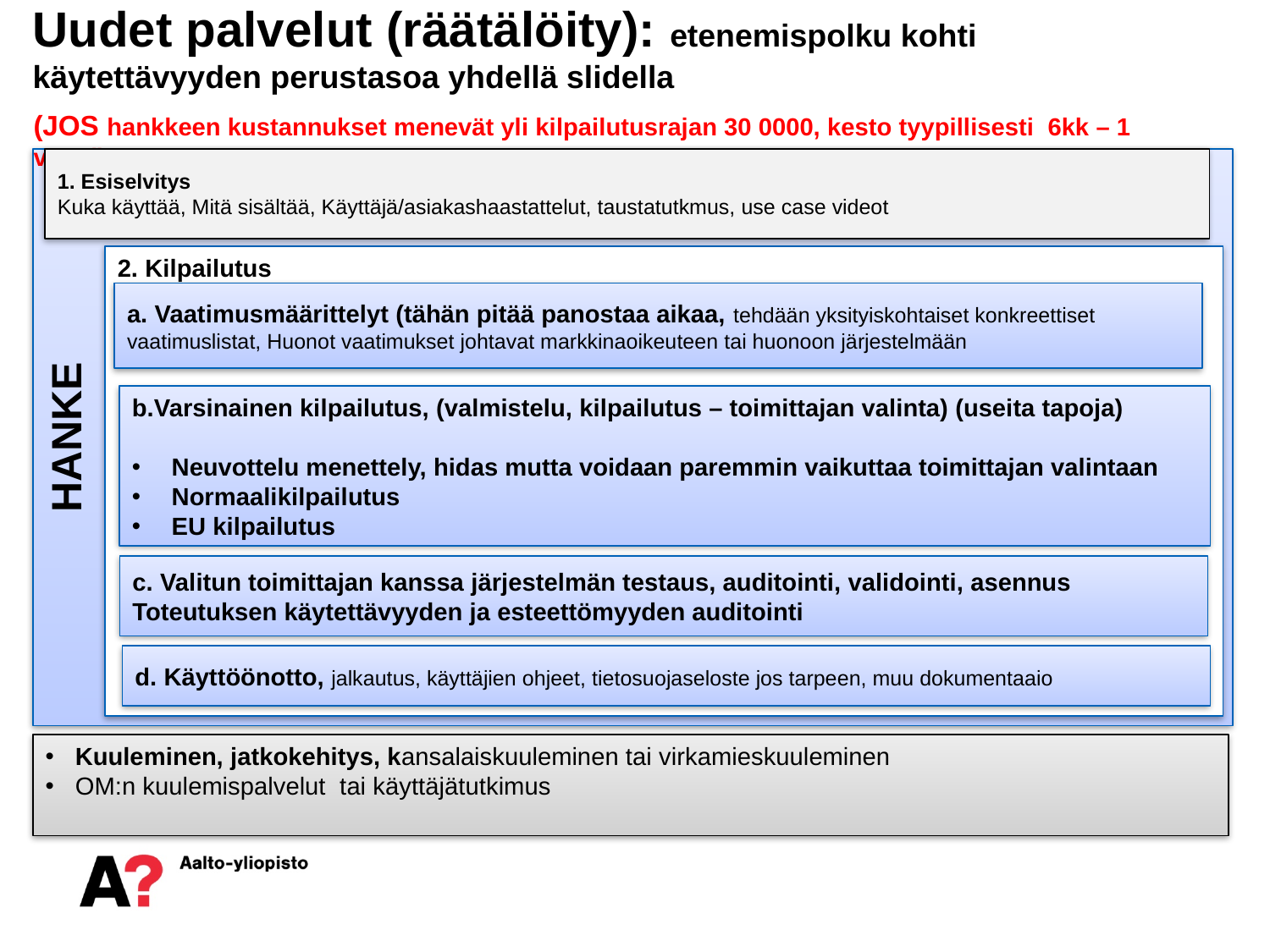

# Uudet palvelut (räätälöity): etenemispolku kohti käytettävyyden perustasoa yhdellä slidella
(JOS hankkeen kustannukset menevät yli kilpailutusrajan 30 0000, kesto tyypillisesti  6kk – 1 vuosi)
HANKE
1. Esiselvitys
Kuka käyttää, Mitä sisältää, Käyttäjä/asiakashaastattelut, taustatutkmus, use case videot
2. Kilpailutus
a. Vaatimusmäärittelyt (tähän pitää panostaa aikaa, tehdään yksityiskohtaiset konkreettiset vaatimuslistat, Huonot vaatimukset johtavat markkinaoikeuteen tai huonoon järjestelmään
b.Varsinainen kilpailutus, (valmistelu, kilpailutus – toimittajan valinta) (useita tapoja)
Neuvottelu menettely, hidas mutta voidaan paremmin vaikuttaa toimittajan valintaan
Normaalikilpailutus
EU kilpailutus

c. Valitun toimittajan kanssa järjestelmän testaus, auditointi, validointi, asennus
Toteutuksen käytettävyyden ja esteettömyyden auditointi
d. Käyttöönotto, jalkautus, käyttäjien ohjeet, tietosuojaseloste jos tarpeen, muu dokumentaaio
Kuuleminen, jatkokehitys, kansalaiskuuleminen tai virkamieskuuleminen
OM:n kuulemispalvelut  tai käyttäjätutkimus